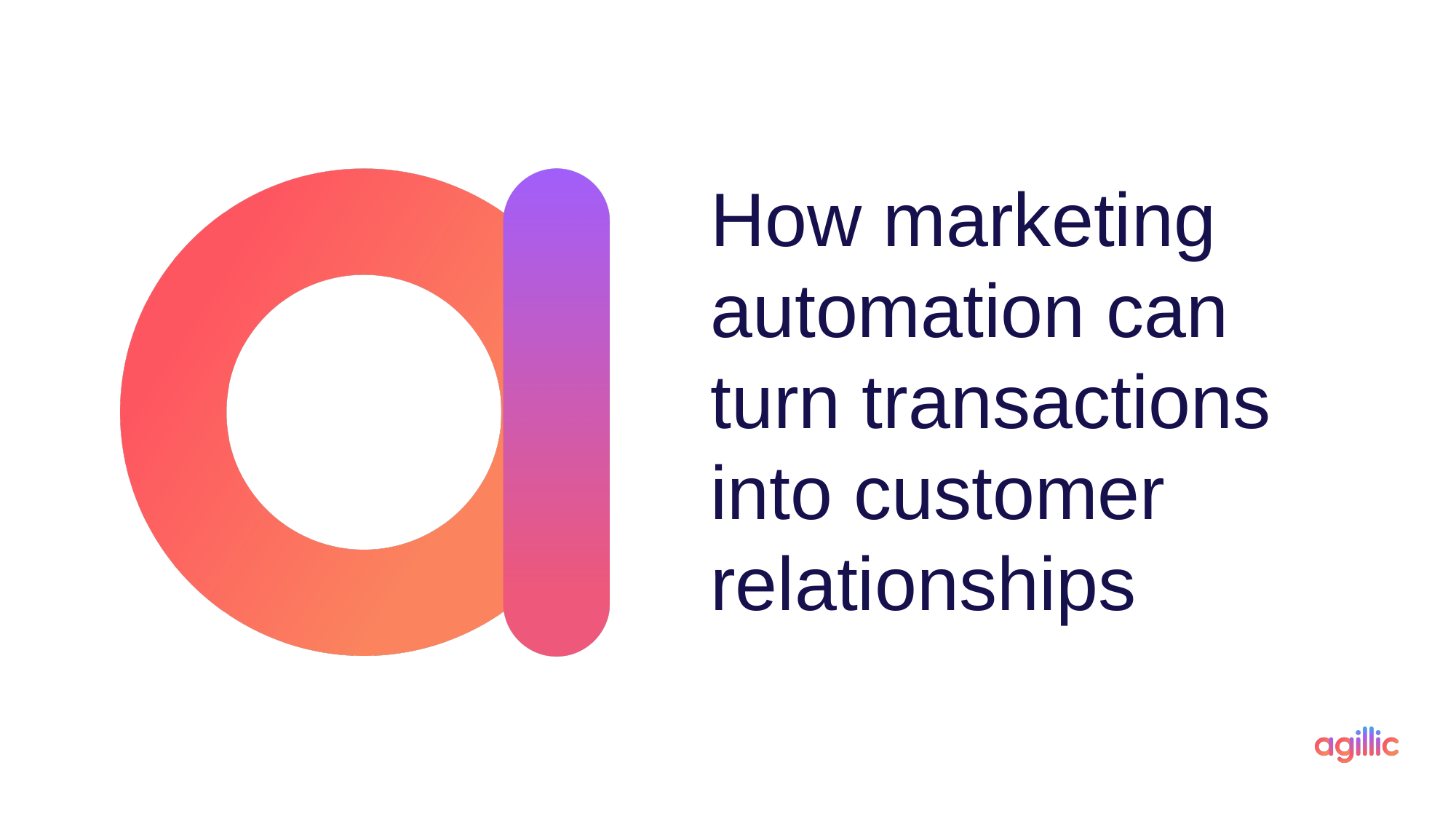

# How marketing automation can turn transactions into customer relationships